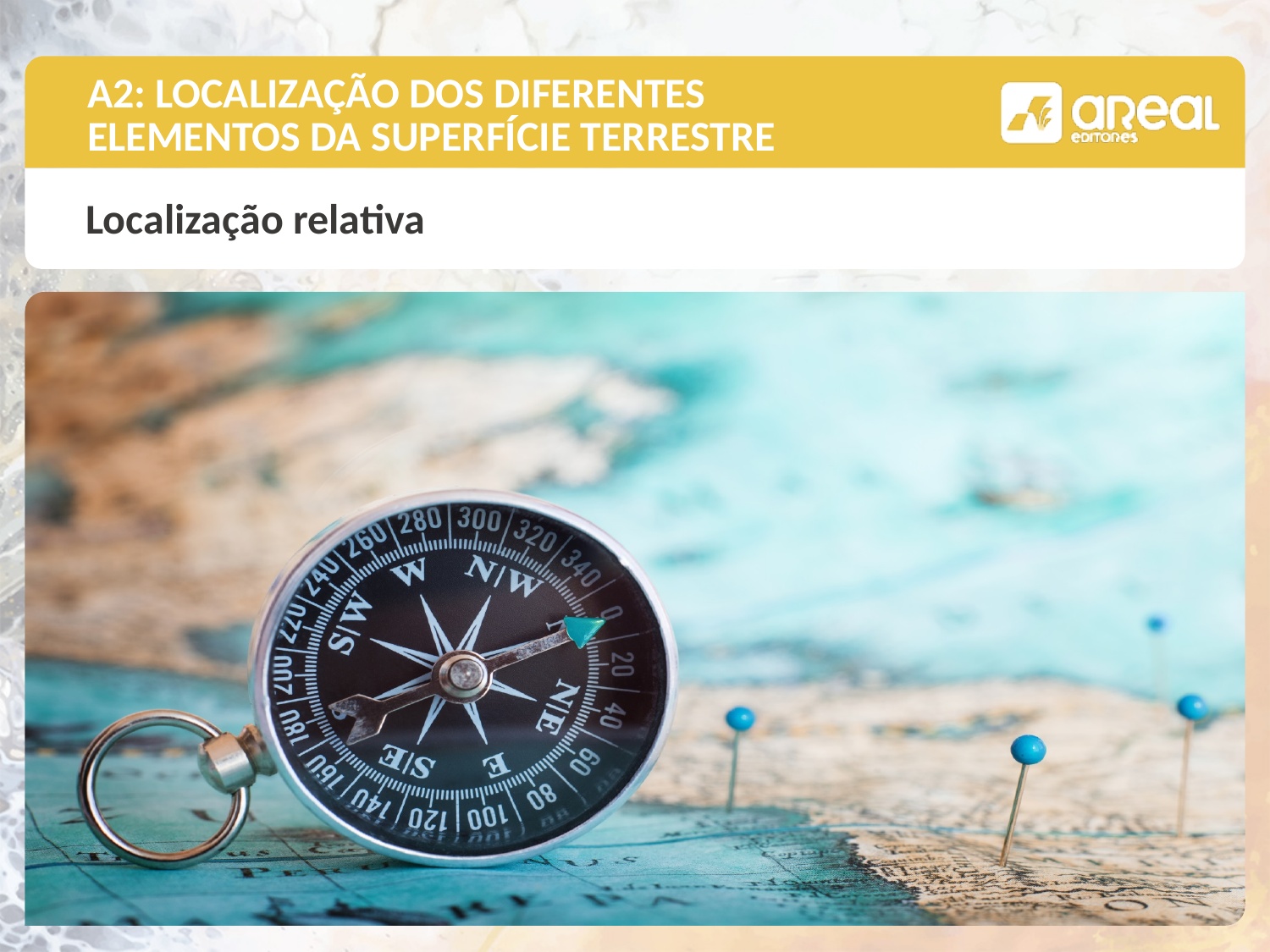

A2: LOCALIZAÇÃO DOS DIFERENTES ELEMENTOS DA SUPERFÍCIE TERRESTRE
Localização relativa